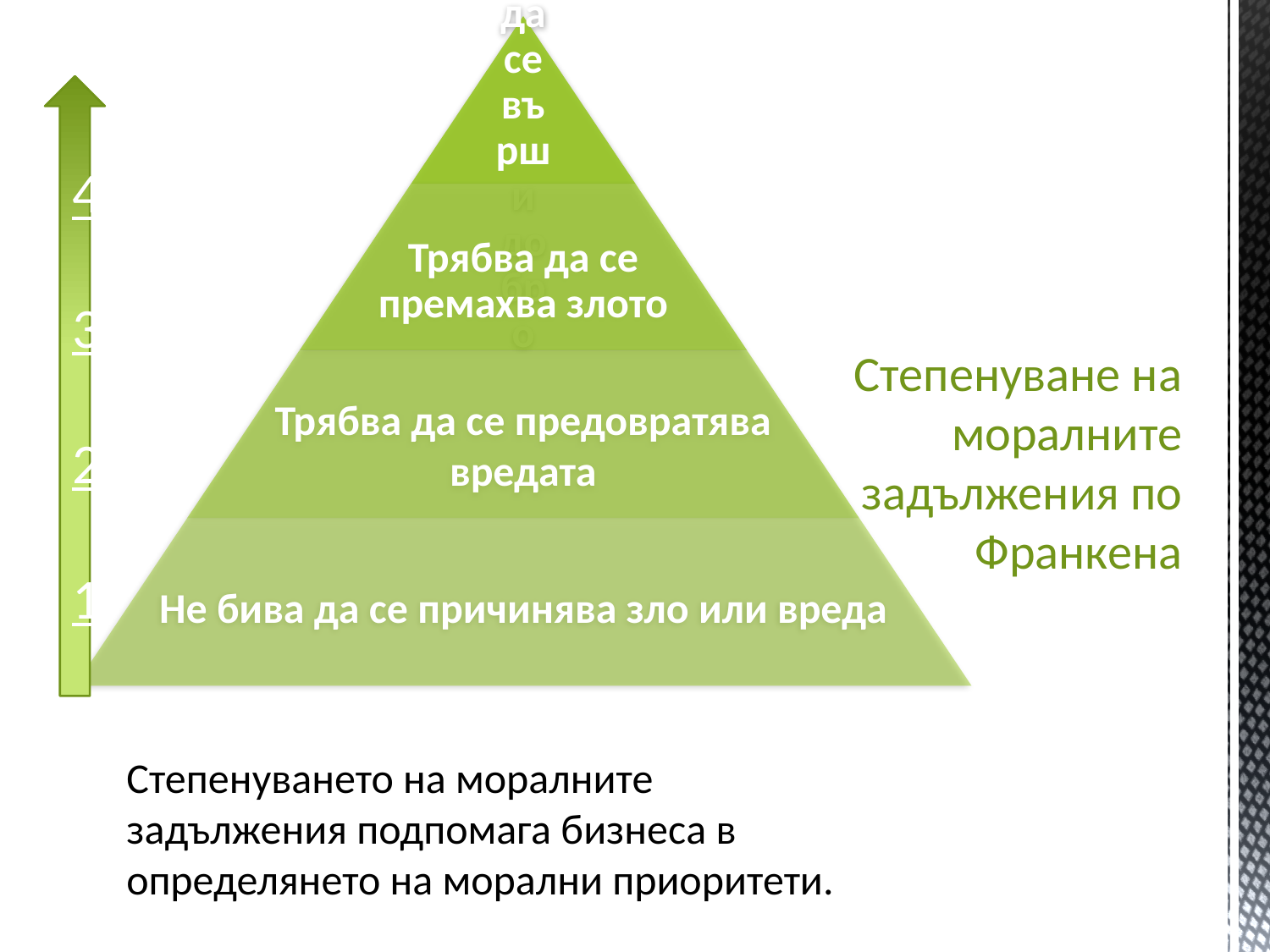

Трябва да се върши добро
Трябва да се премахва злото
Трябва да се предовратява вредата
Не бива да се причинява зло или вреда
# Степенуване на моралните задължения по Франкена
4

3

2

1
Степенуването на моралните задължения подпомага бизнеса в определянето на морални приоритети.